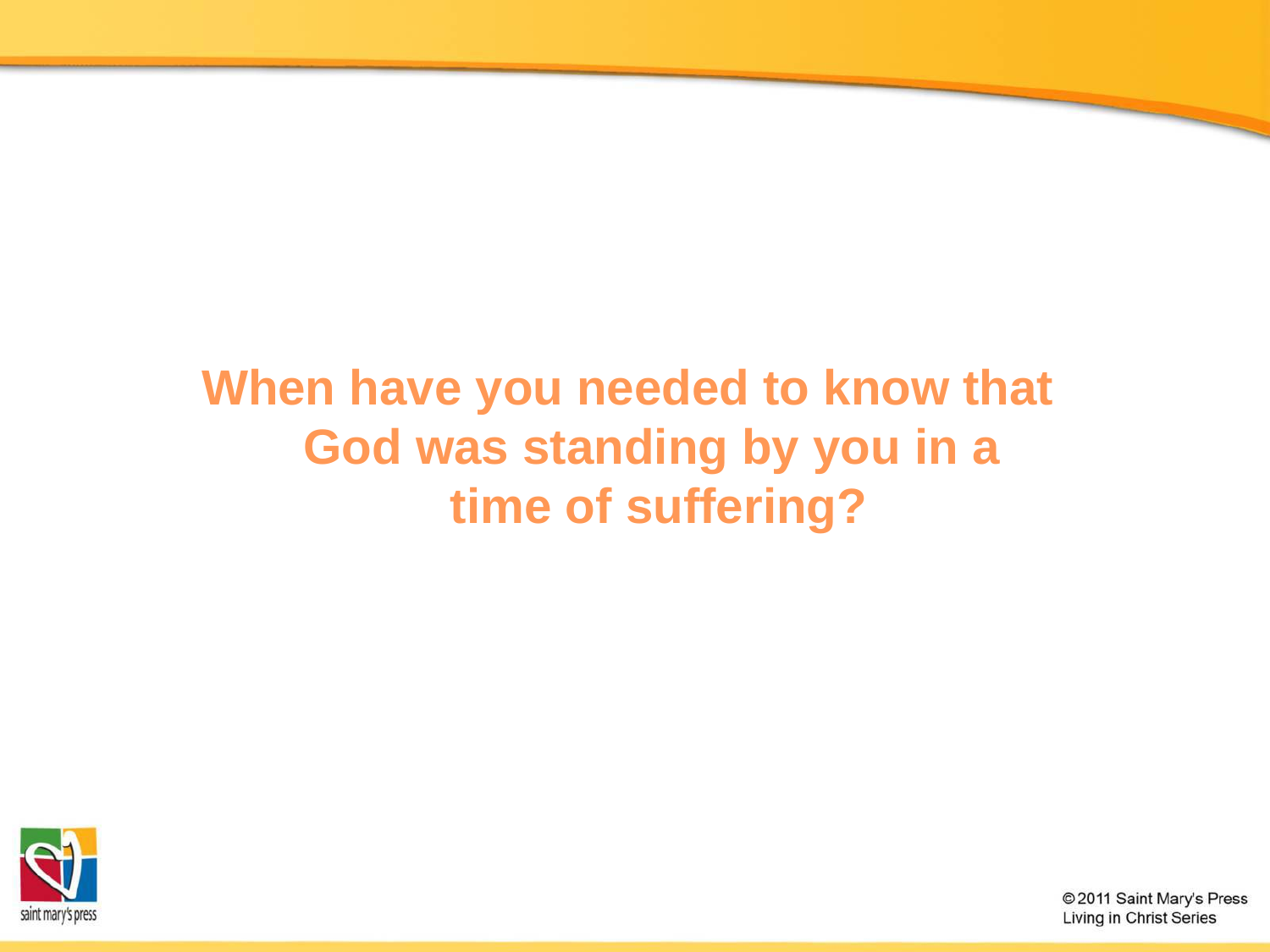

When have you needed to know that
God was standing by you in a
time of suffering?